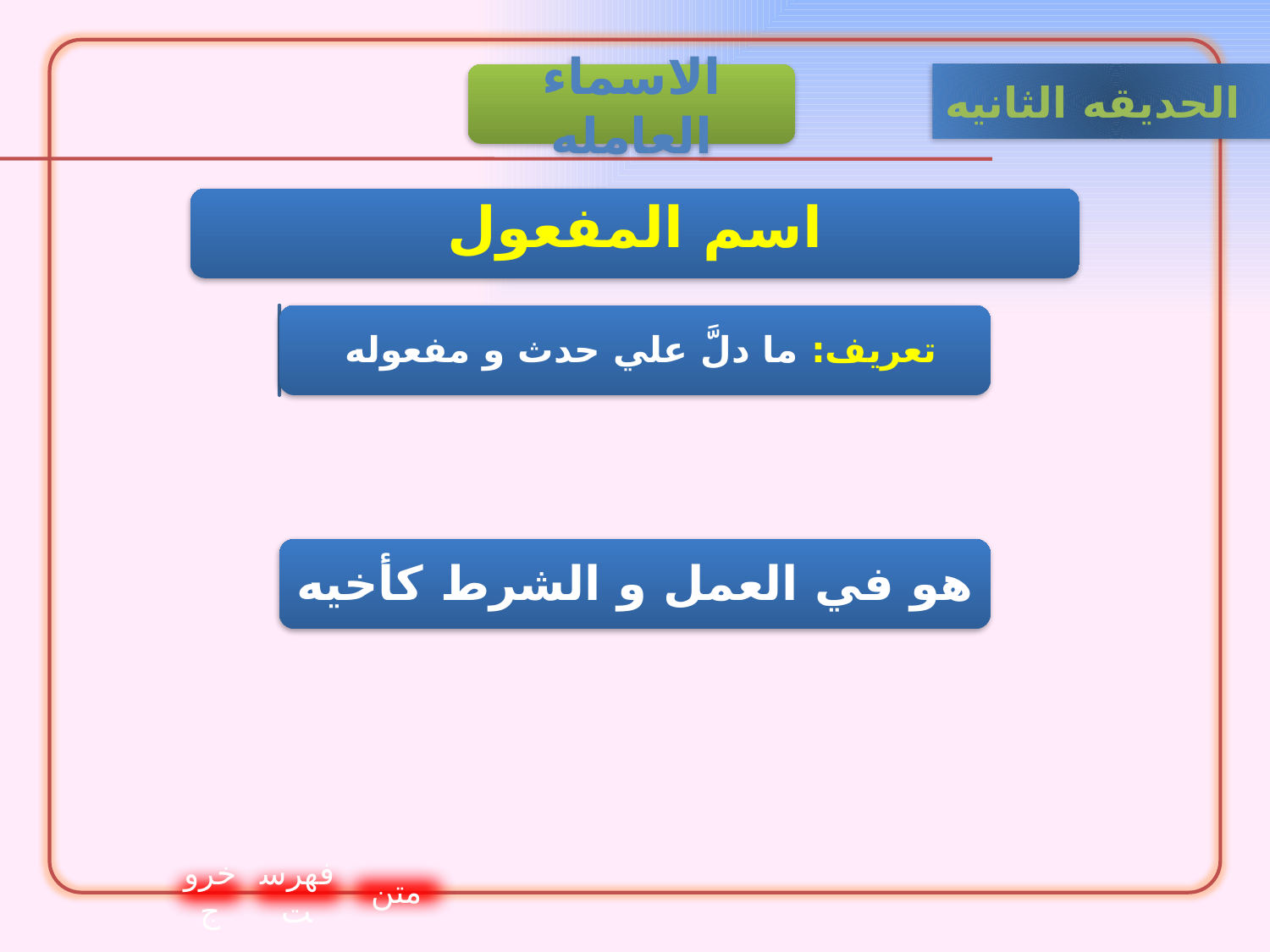

الحدیقه الثانيه
الاسماء العامله
اسم المفعول
هو في العمل و الشرط كأخيه
خروج
فهرست
متن